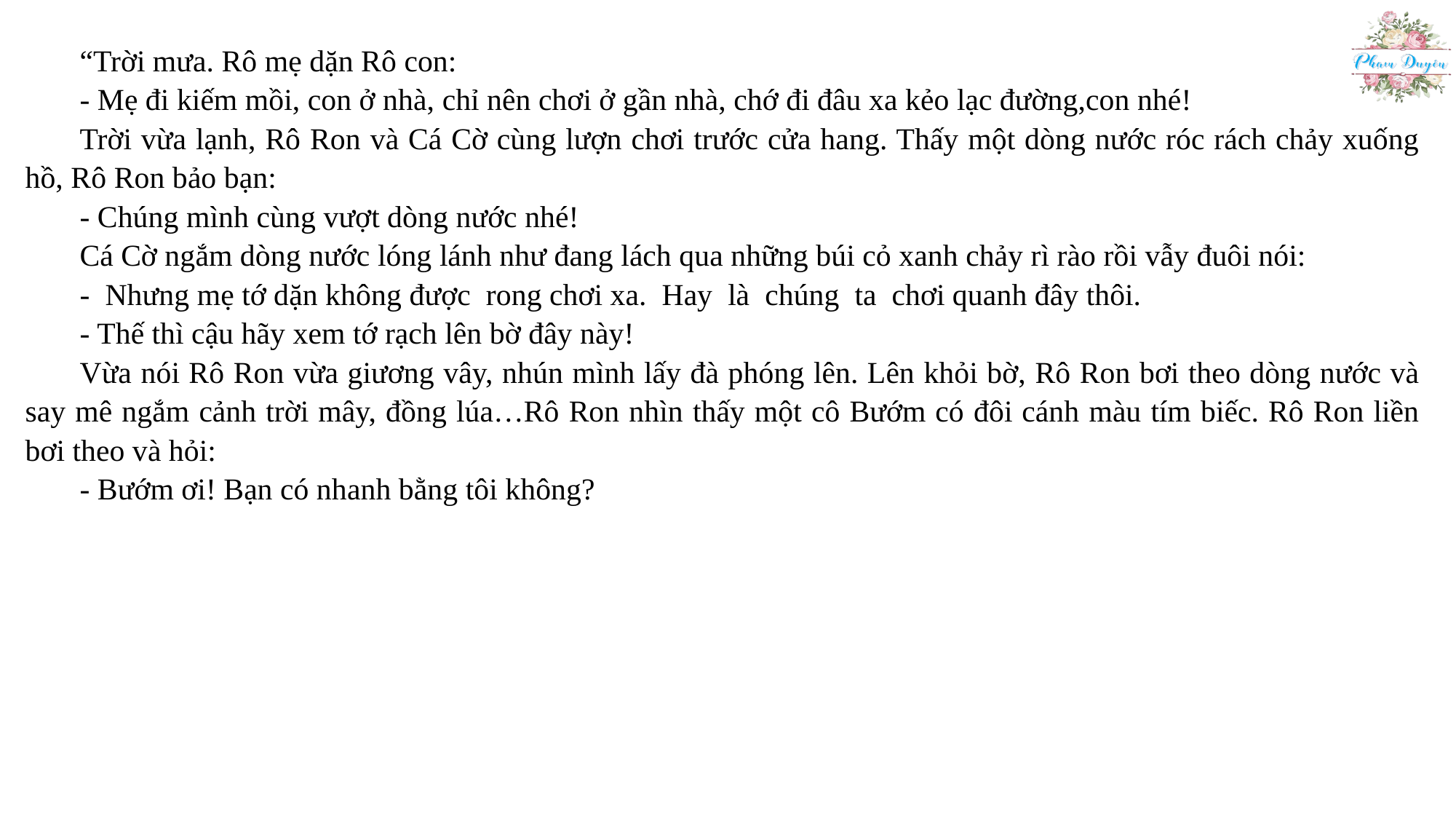

“Trời mưa. Rô mẹ dặn Rô con:
- Mẹ đi kiếm mồi, con ở nhà, chỉ nên chơi ở gần nhà, chớ đi đâu xa kẻo lạc đường,con nhé!
Trời vừa lạnh, Rô Ron và Cá Cờ cùng lượn chơi trước cửa hang. Thấy một dòng nước róc rách chảy xuống hồ, Rô Ron bảo bạn:
- Chúng mình cùng vượt dòng nước nhé!
Cá Cờ ngắm dòng nước lóng lánh như đang lách qua những búi cỏ xanh chảy rì rào rồi vẫy đuôi nói:
-  Nhưng mẹ tớ dặn không được  rong chơi xa.  Hay  là  chúng  ta  chơi quanh đây thôi.
- Thế thì cậu hãy xem tớ rạch lên bờ đây này!
Vừa nói Rô Ron vừa giương vây, nhún mình lấy đà phóng lên. Lên khỏi bờ, Rô Ron bơi theo dòng nước và say mê ngắm cảnh trời mây, đồng lúa…Rô Ron nhìn thấy một cô Bướm có đôi cánh màu tím biếc. Rô Ron liền bơi theo và hỏi:
- Bướm ơi! Bạn có nhanh bằng tôi không?